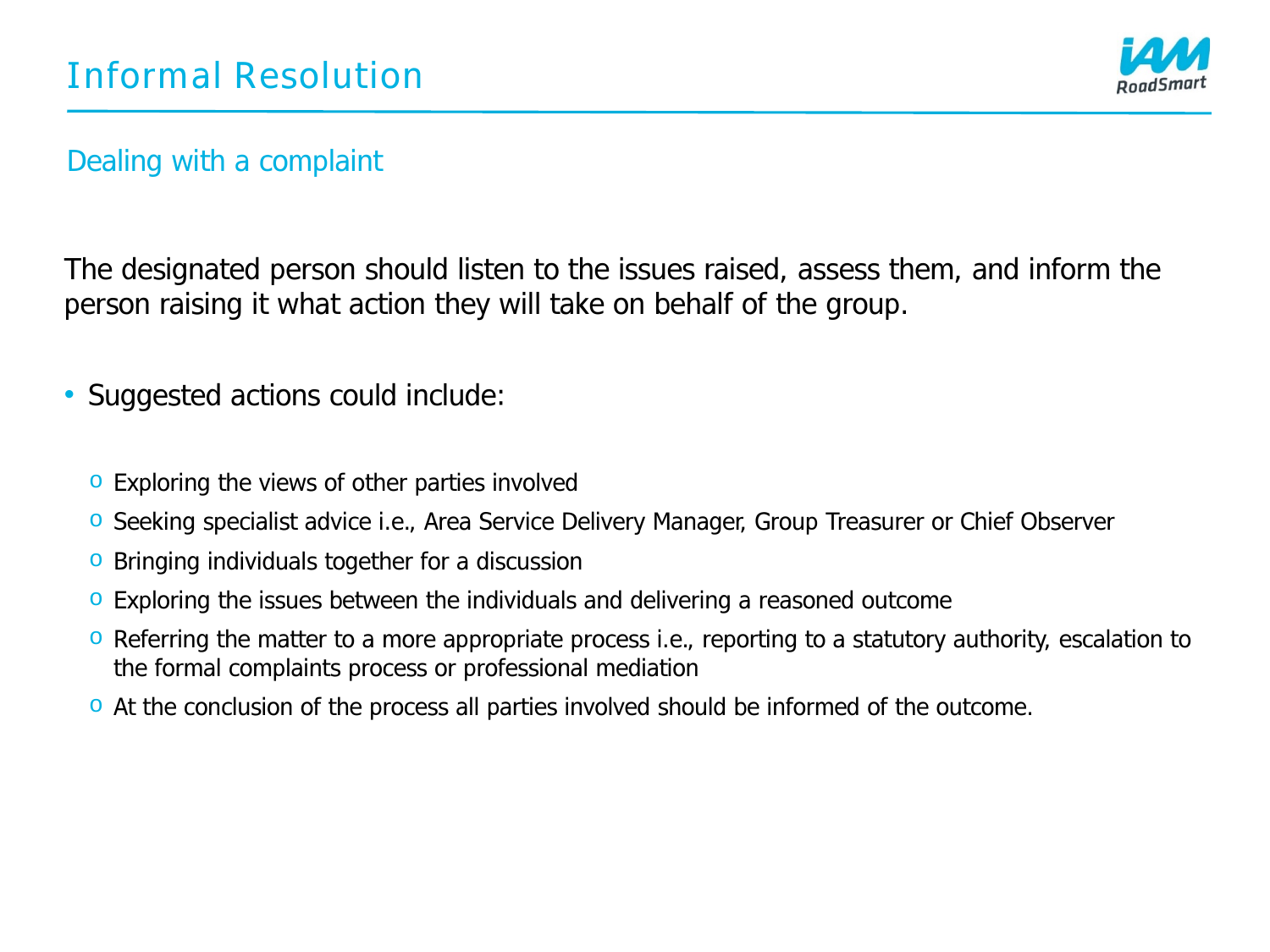

# Informal Resolution
Dealing with a complaint

The designated person should listen to the issues raised, assess them, and inform the person raising it what action they will take on behalf of the group.

Suggested actions could include:

Exploring the views of other parties involved
Seeking specialist advice i.e., Area Service Delivery Manager, Group Treasurer or Chief Observer
Bringing individuals together for a discussion
Exploring the issues between the individuals and delivering a reasoned outcome
Referring the matter to a more appropriate process i.e., reporting to a statutory authority, escalation to the formal complaints process or professional mediation
At the conclusion of the process all parties involved should be informed of the outcome.